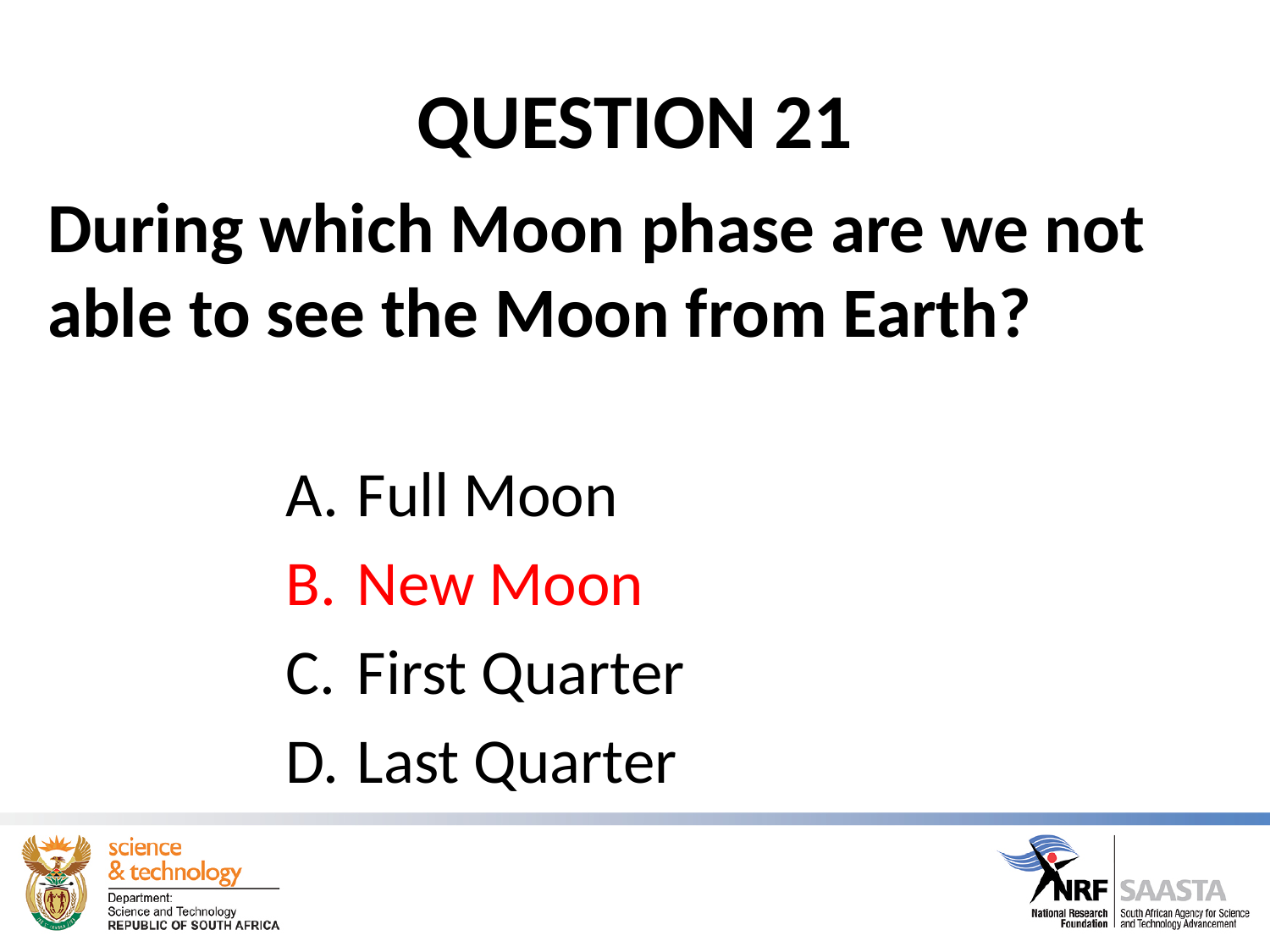

# QUESTION 21
During which Moon phase are we not able to see the Moon from Earth?

Full Moon
New Moon
First Quarter
Last Quarter